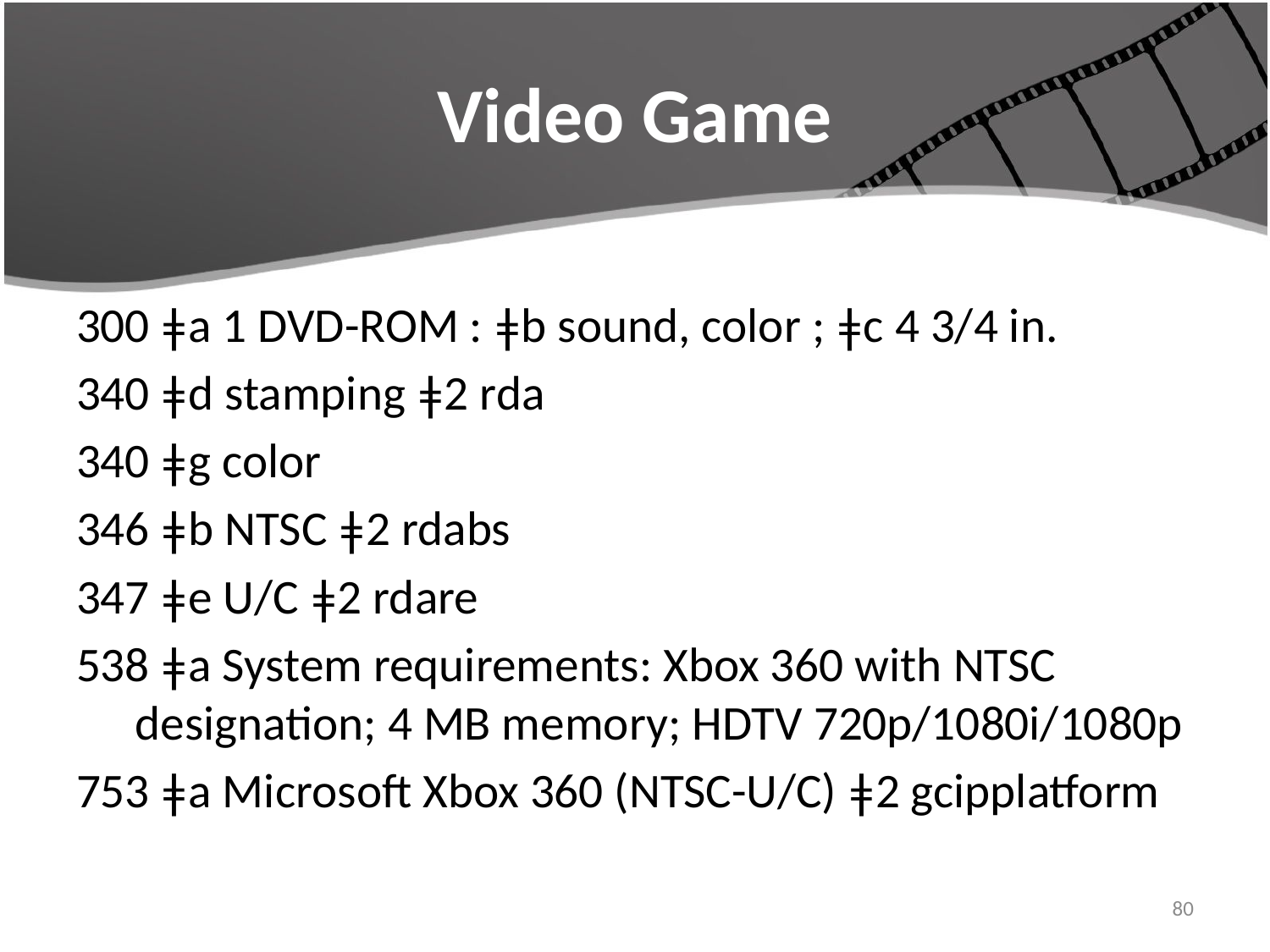

# Video Game

300 ǂa 1 DVD-ROM : ǂb sound, color ; ǂc 4 3/4 in.
340 ǂd stamping ǂ2 rda
340 ǂg color
346 ǂb NTSC ǂ2 rdabs
347 ǂe U/C ǂ2 rdare
538 ǂa System requirements: Xbox 360 with NTSC designation; 4 MB memory; HDTV 720p/1080i/1080p
753 ǂa Microsoft Xbox 360 (NTSC-U/C) ǂ2 gcipplatform
80